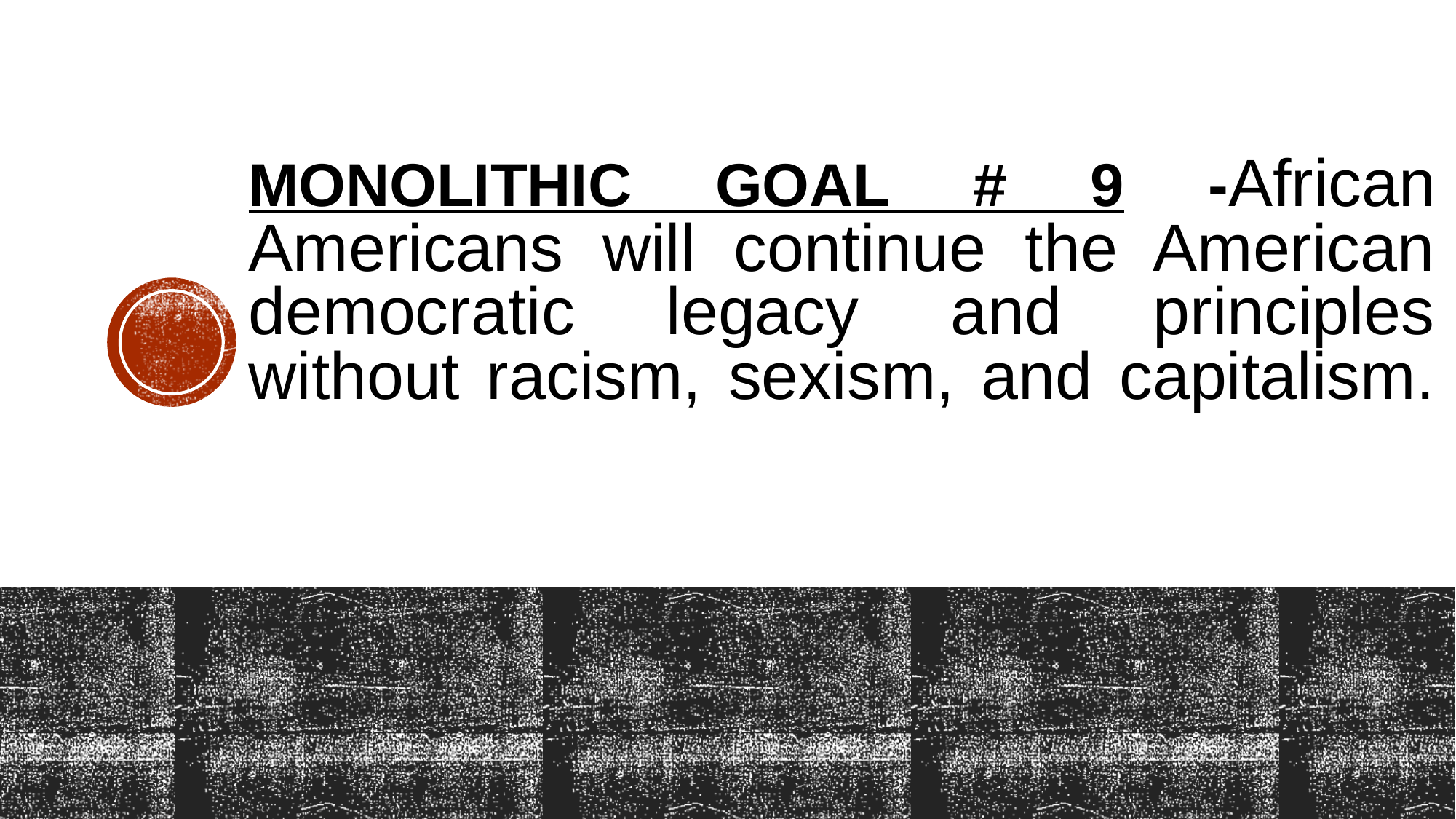

# Monolithic goal # 9 -African Americans will continue the American democratic legacy and principles without racism, sexism, and capitalism.